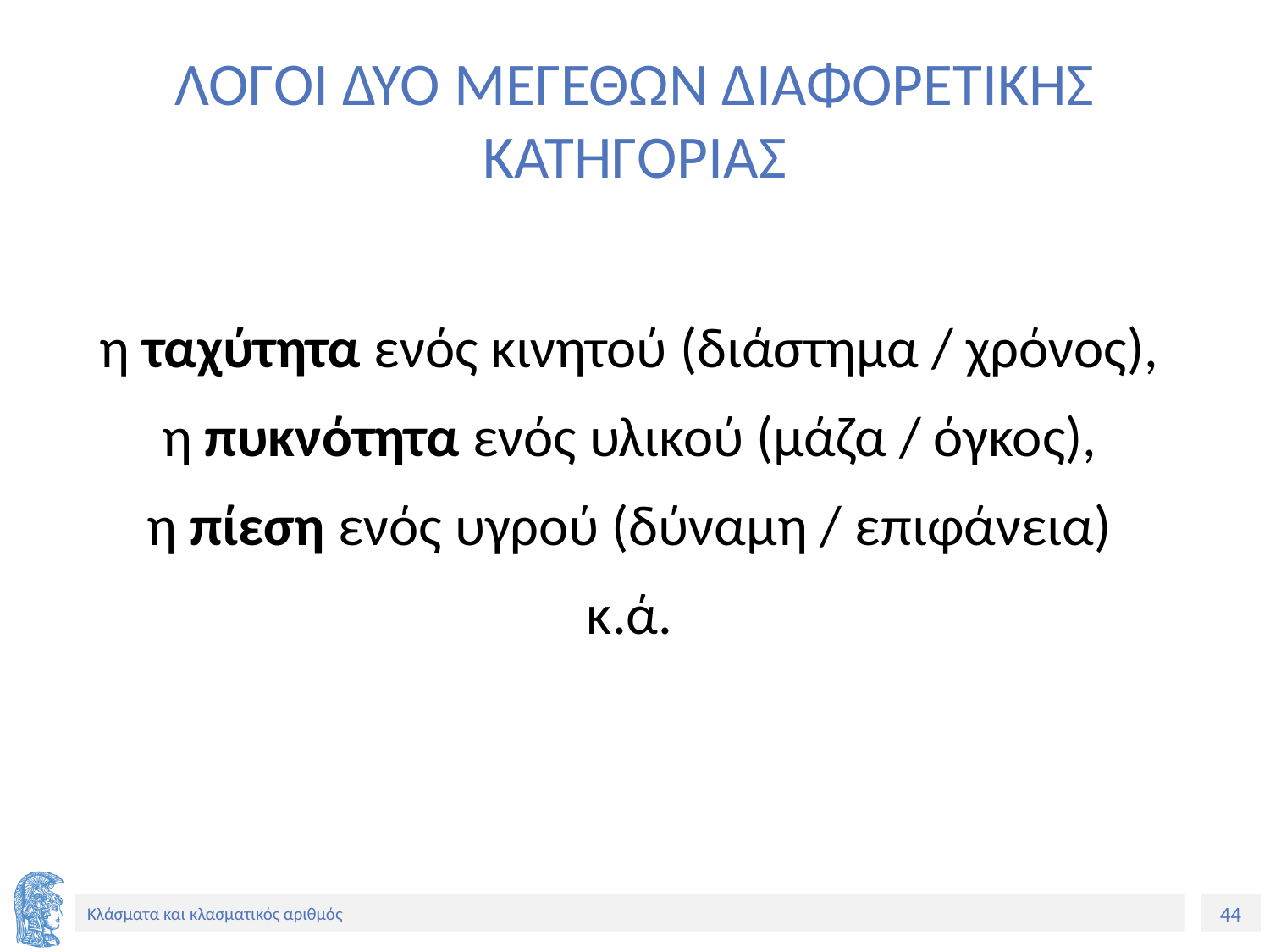

# ΛΟΓΟΙ ΔΥΟ ΜΕΓΕΘΩΝ ΔΙΑΦΟΡΕΤΙΚΗΣ ΚΑΤΗΓΟΡΙΑΣ

η ταχύτητα ενός κινητού (διάστημα / χρόνος),
η πυκνότητα ενός υλικού (μάζα / όγκος),
η πίεση ενός υγρού (δύναμη / επιφάνεια)
κ.ά.